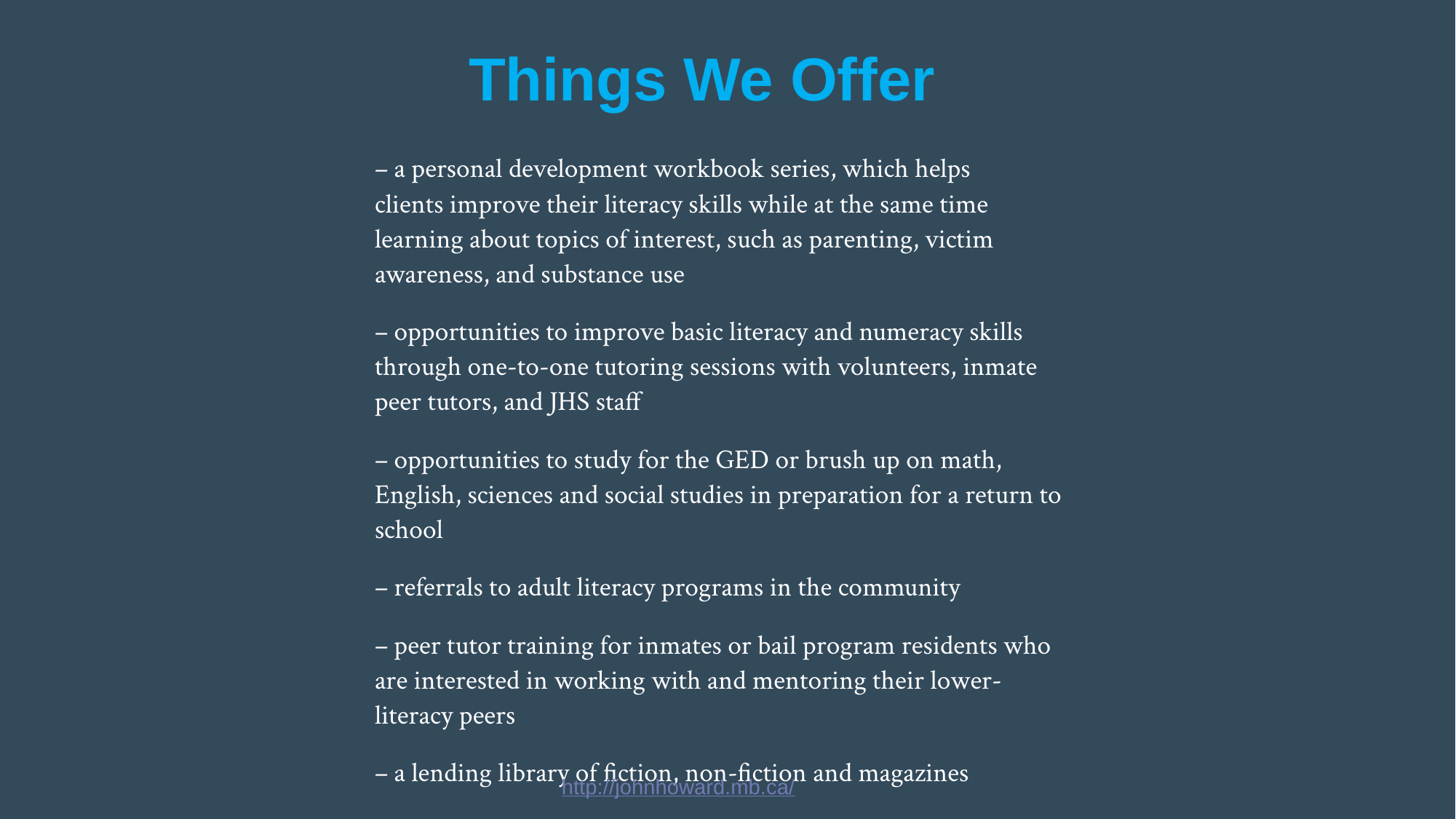

Things We Offer
– a personal development workbook series, which helps clients improve their literacy skills while at the same time learning about topics of interest, such as parenting, victim awareness, and substance use
– opportunities to improve basic literacy and numeracy skills through one-to-one tutoring sessions with volunteers, inmate peer tutors, and JHS staff
– opportunities to study for the GED or brush up on math, English, sciences and social studies in preparation for a return to school
– referrals to adult literacy programs in the community
– peer tutor training for inmates or bail program residents who are interested in working with and mentoring their lower-literacy peers
– a lending library of fiction, non-fiction and magazines
http://johnhoward.mb.ca/